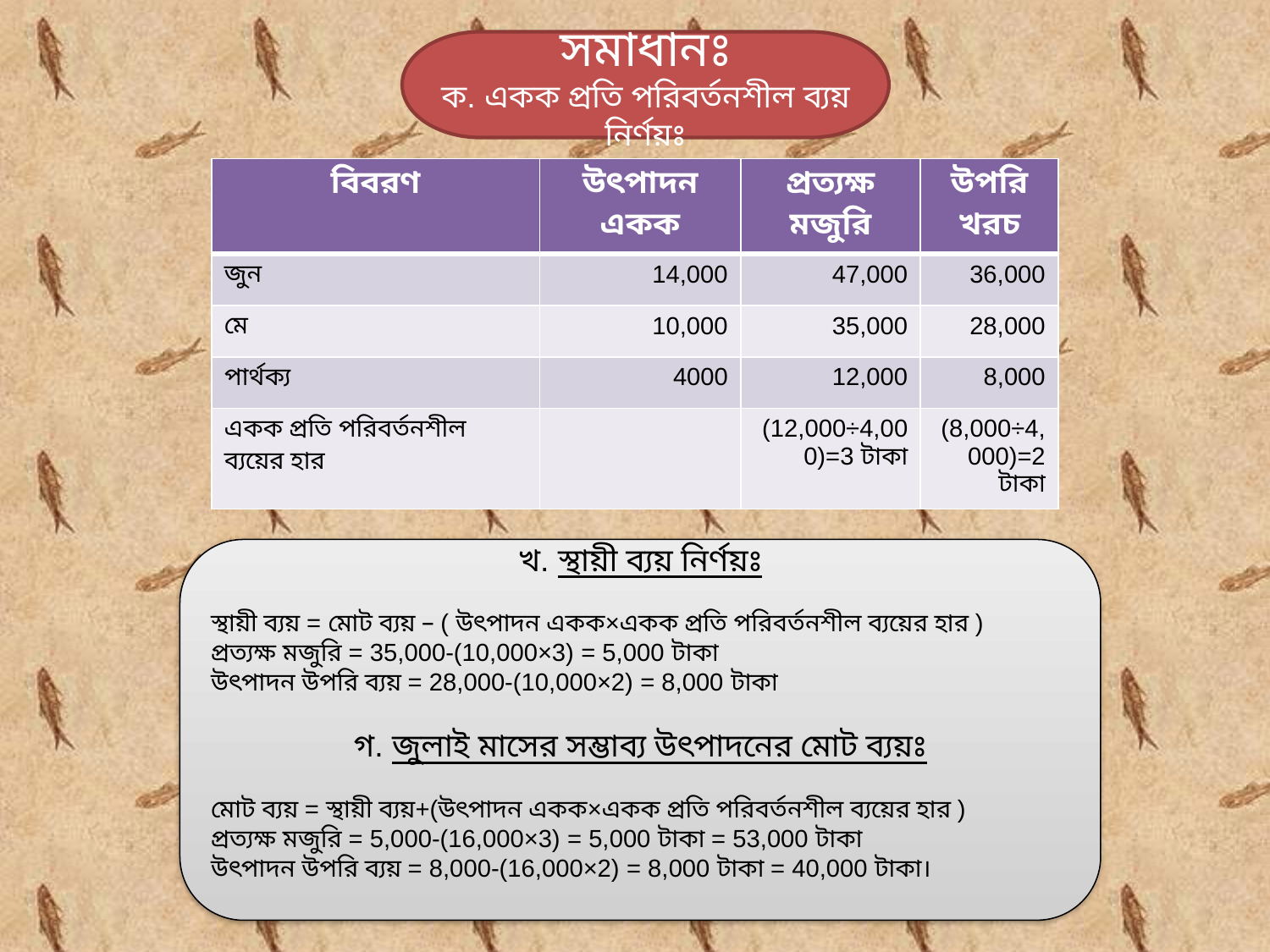

সমাধানঃ
ক. একক প্রতি পরিবর্তনশীল ব্যয় নির্ণয়ঃ
| বিবরণ | উৎপাদন একক | প্রত্যক্ষ মজুরি | উপরি খরচ |
| --- | --- | --- | --- |
| জুন | 14,000 | 47,000 | 36,000 |
| মে | 10,000 | 35,000 | 28,000 |
| পার্থক্য | 4000 | 12,000 | 8,000 |
| একক প্রতি পরিবর্তনশীল ব্যয়ের হার |  | (12,000÷4,000)=3 টাকা | (8,000÷4,000)=2 টাকা |

খ. স্থায়ী ব্যয় নির্ণয়ঃ

স্থায়ী ব্যয় = মোট ব্যয় – ( উৎপাদন একক×একক প্রতি পরিবর্তনশীল ব্যয়ের হার )
প্রত্যক্ষ মজুরি = 35,000-(10,000×3) = 5,000 টাকা
উৎপাদন উপরি ব্যয় = 28,000-(10,000×2) = 8,000 টাকা

গ. জুলাই মাসের সম্ভাব্য উৎপাদনের মোট ব্যয়ঃ

মোট ব্যয় = স্থায়ী ব্যয়+(উৎপাদন একক×একক প্রতি পরিবর্তনশীল ব্যয়ের হার )
প্রত্যক্ষ মজুরি = 5,000-(16,000×3) = 5,000 টাকা = 53,000 টাকা
উৎপাদন উপরি ব্যয় = 8,000-(16,000×2) = 8,000 টাকা = 40,000 টাকা।